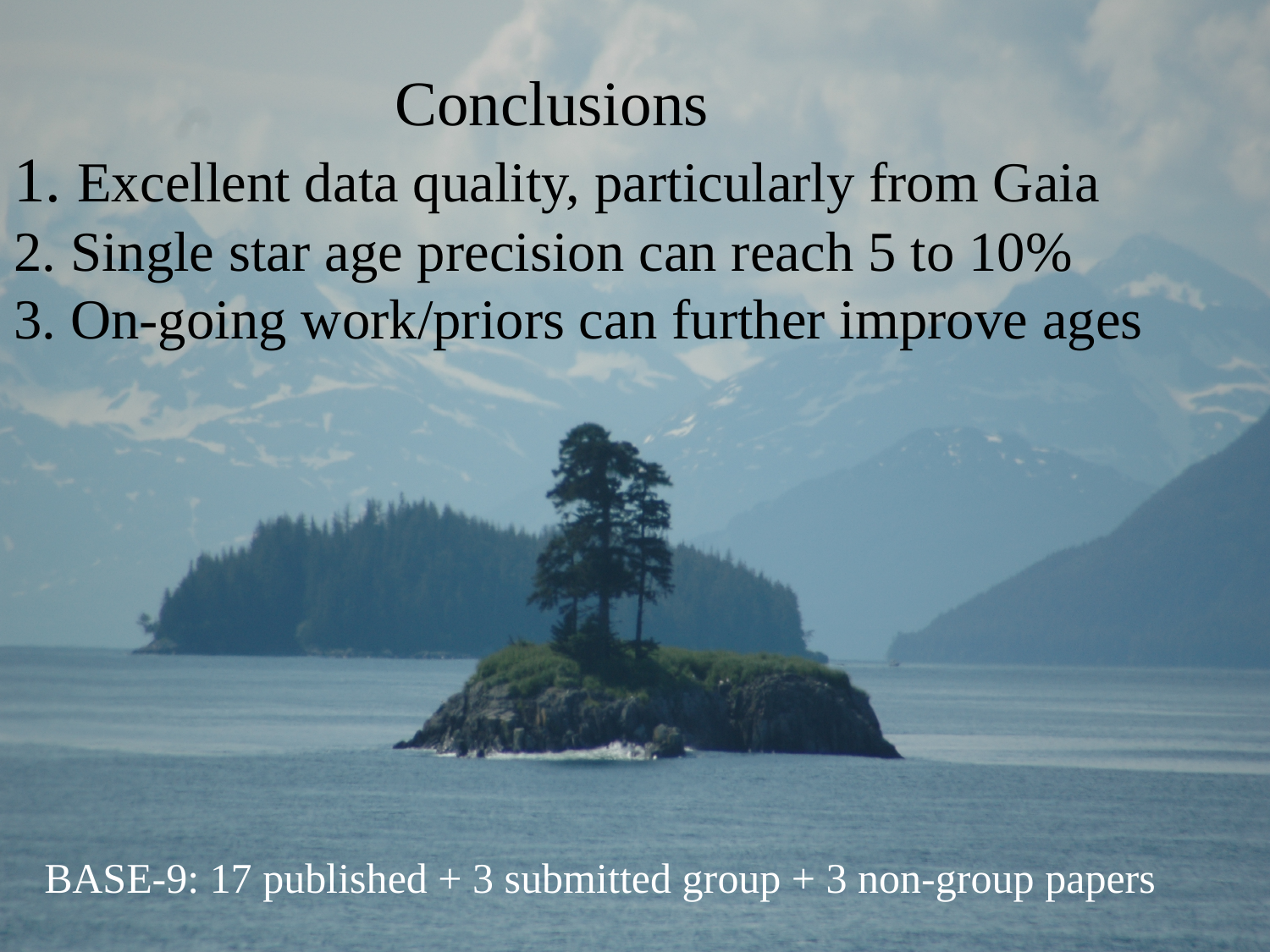

# Conclusions 1. Excellent data quality, particularly from Gaia 2. Single star age precision can reach 5 to 10% 3. On-going work/priors can further improve ages
BASE-9: 17 published + 3 submitted group + 3 non-group papers